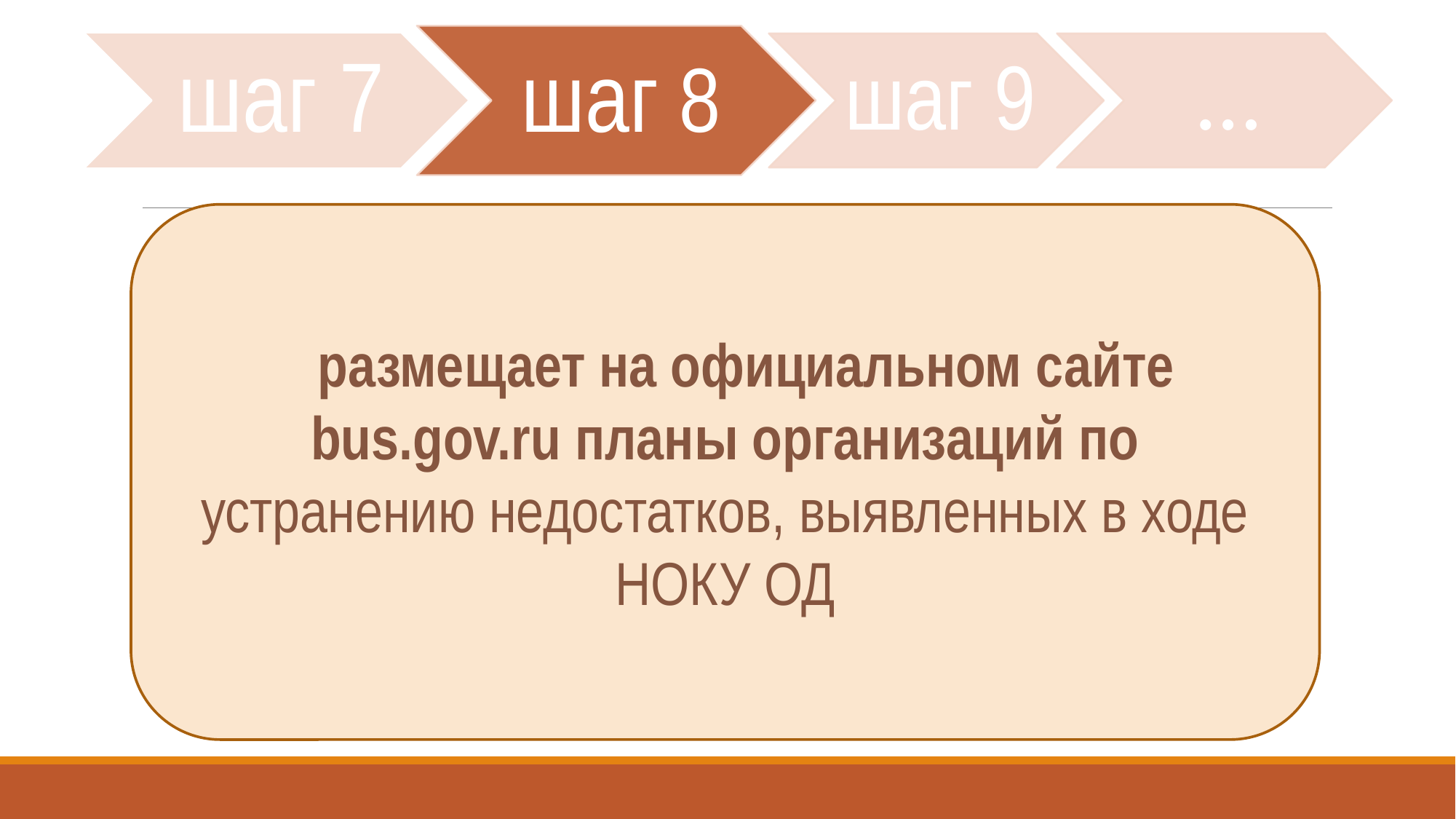

шаг 7
шаг 8
шаг 9
…
#
размещает на официальном сайте bus.gov.ru планы организаций по устранению недостатков, выявленных в ходе НОКУ ОД